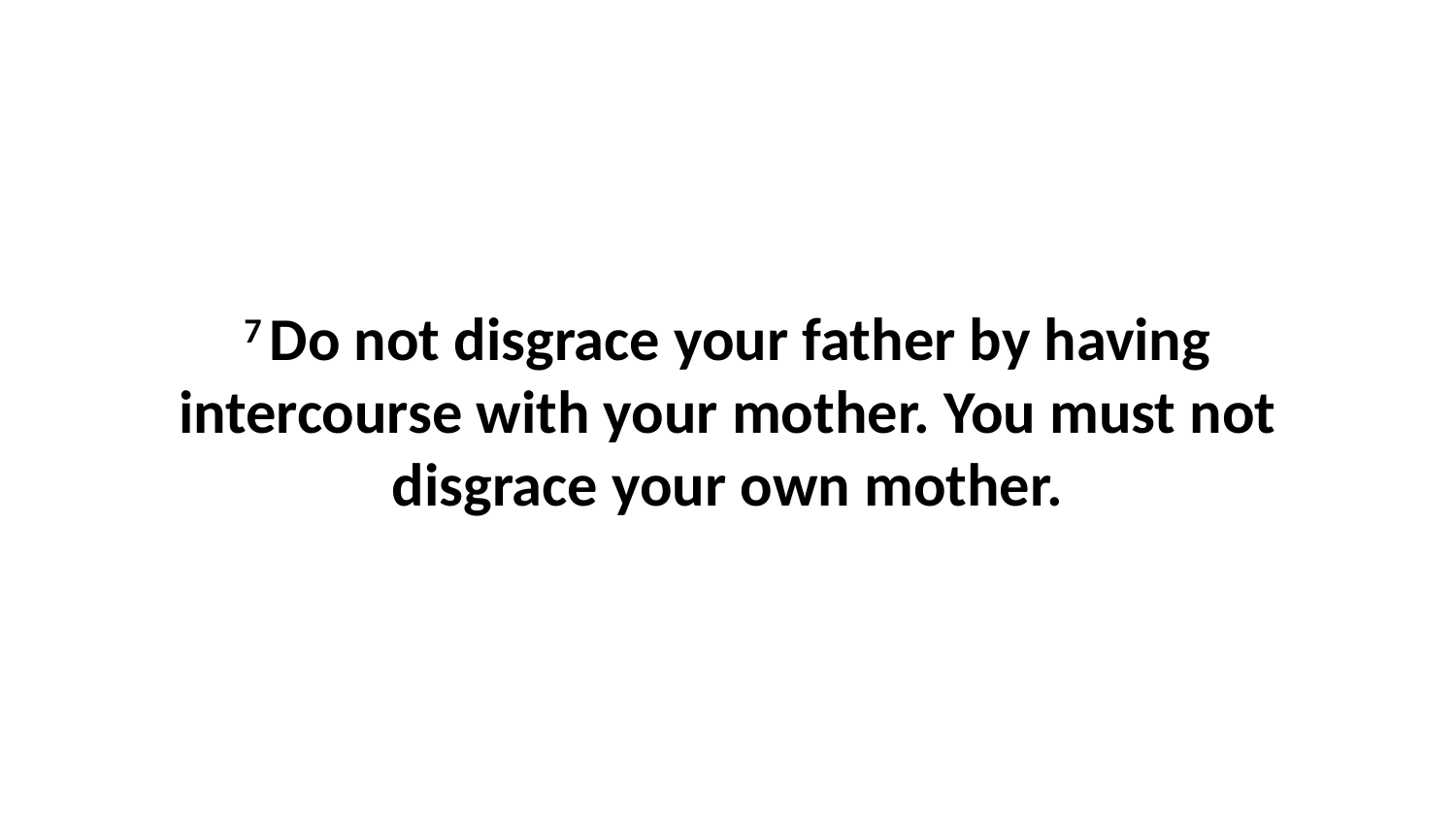

7 Do not disgrace your father by having intercourse with your mother. You must not disgrace your own mother.